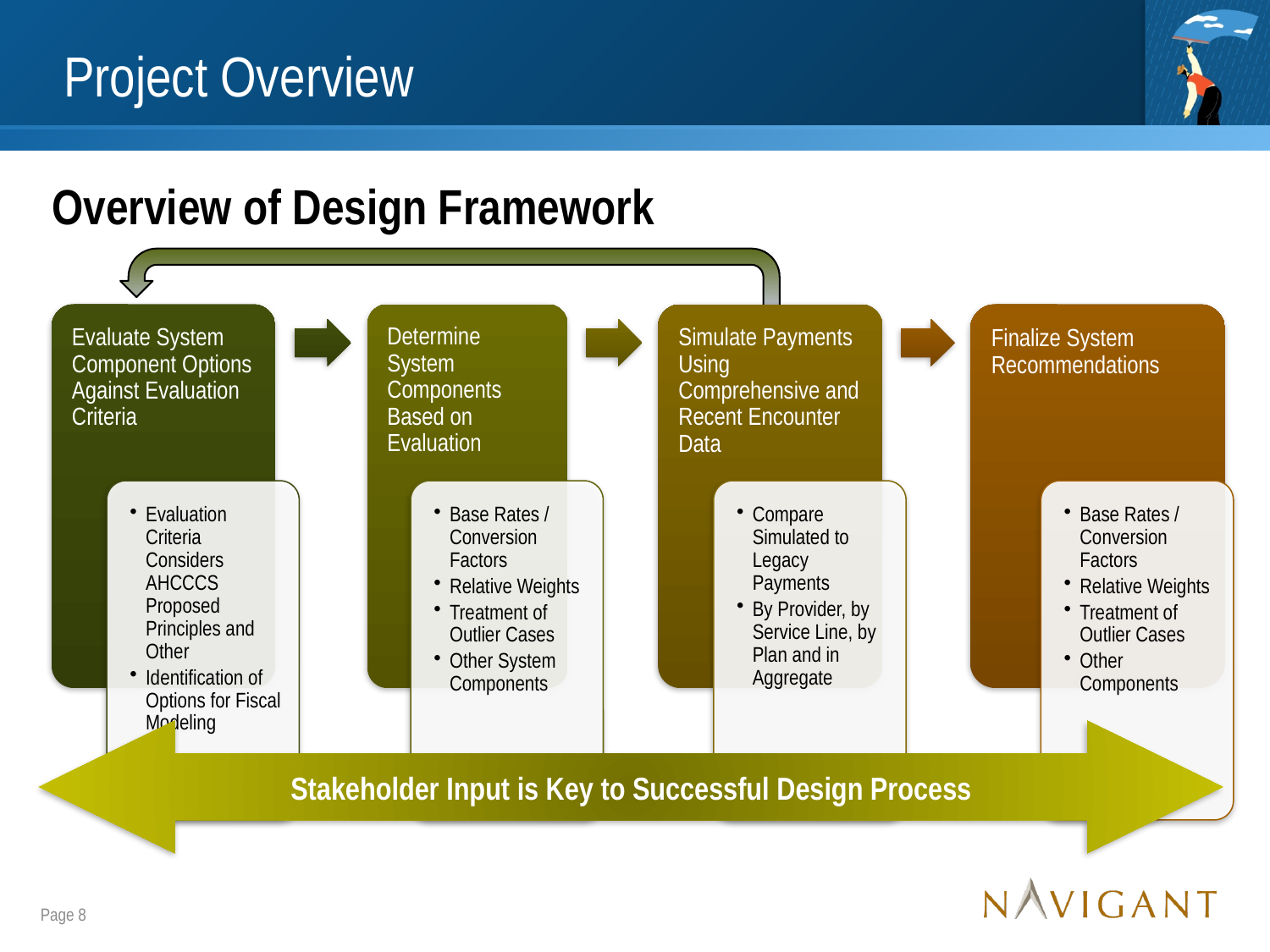

# Project Overview
Overview of Design Framework
Evaluate System Component Options Against Evaluation Criteria
Evaluation Criteria Considers AHCCCS Proposed Principles and Other
Identification of Options for Fiscal Modeling

Determine System Components Based on Evaluation
Base Rates / Conversion Factors
Relative Weights
Treatment of Outlier Cases
Other System Components

Simulate Payments Using Comprehensive and Recent Encounter Data
Compare Simulated to Legacy Payments
By Provider, by Service Line, by Plan and in Aggregate

Finalize System Recommendations
Base Rates / Conversion Factors
Relative Weights
Treatment of Outlier Cases
Other Components

Stakeholder Input is Key to Successful Design Process
Page 8